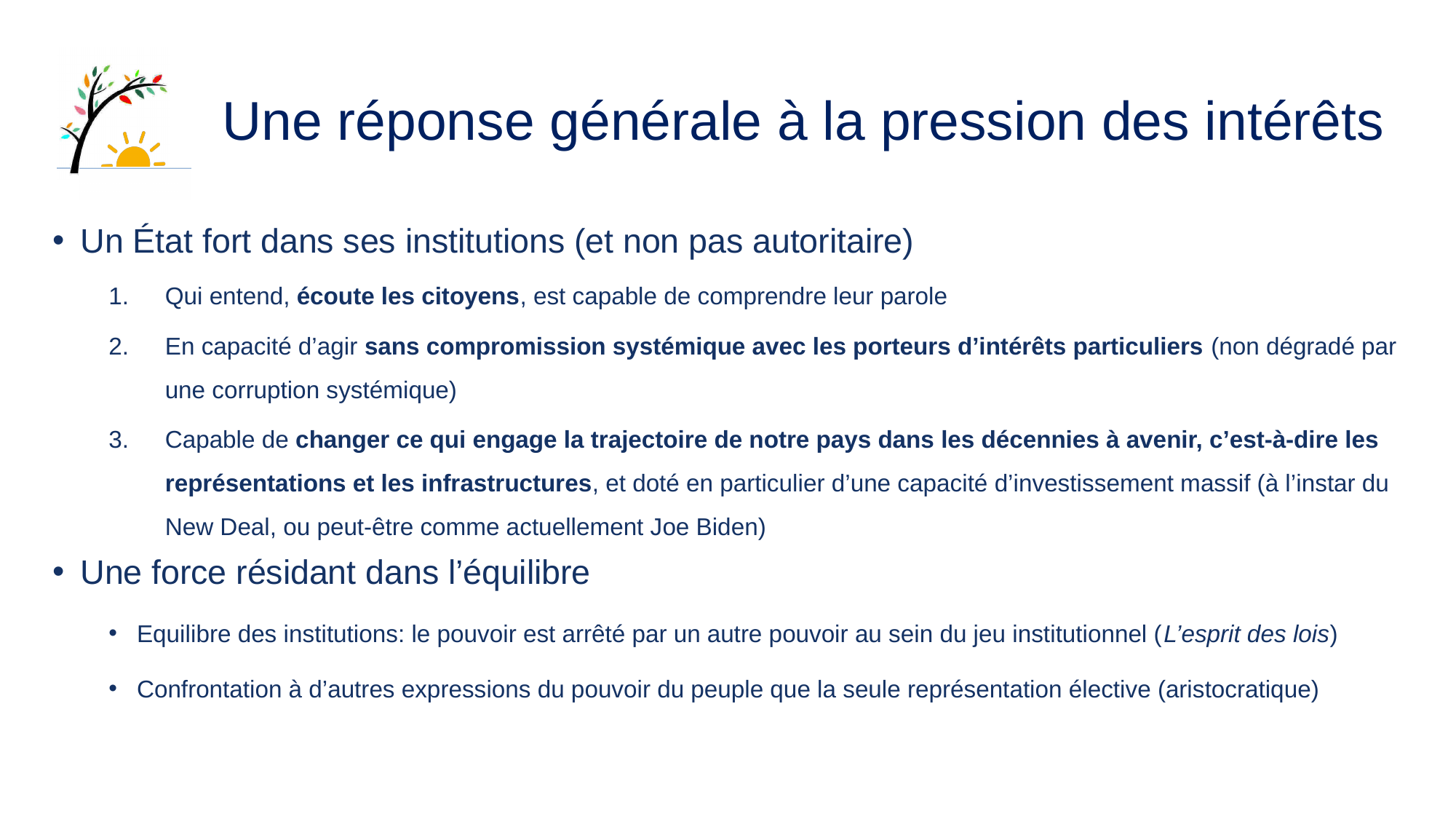

# Une réponse générale à la pression des intérêts
Un État fort dans ses institutions (et non pas autoritaire)
Qui entend, écoute les citoyens, est capable de comprendre leur parole
En capacité d’agir sans compromission systémique avec les porteurs d’intérêts particuliers (non dégradé par une corruption systémique)
Capable de changer ce qui engage la trajectoire de notre pays dans les décennies à avenir, c’est-à-dire les représentations et les infrastructures, et doté en particulier d’une capacité d’investissement massif (à l’instar du New Deal, ou peut-être comme actuellement Joe Biden)
Une force résidant dans l’équilibre
Equilibre des institutions: le pouvoir est arrêté par un autre pouvoir au sein du jeu institutionnel (L’esprit des lois)
Confrontation à d’autres expressions du pouvoir du peuple que la seule représentation élective (aristocratique)